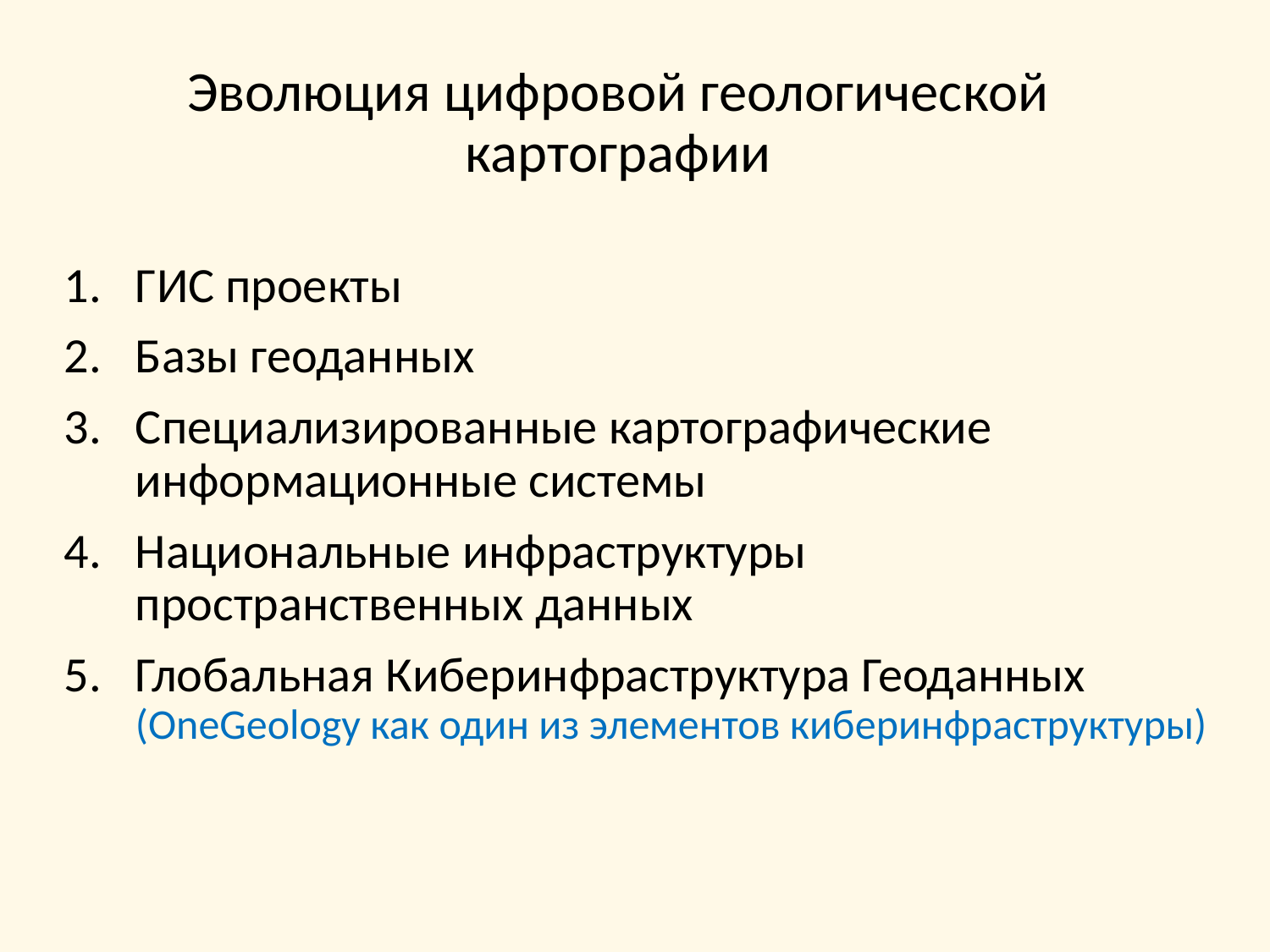

# Эволюция цифровой геологической картографии
ГИС проекты
Базы геоданных
Специализированные картографические информационные системы
Национальные инфраструктуры
пространственных данных
Глобальная Киберинфраструктура Геоданных (OneGeology как один из элементов киберинфраструктуры)